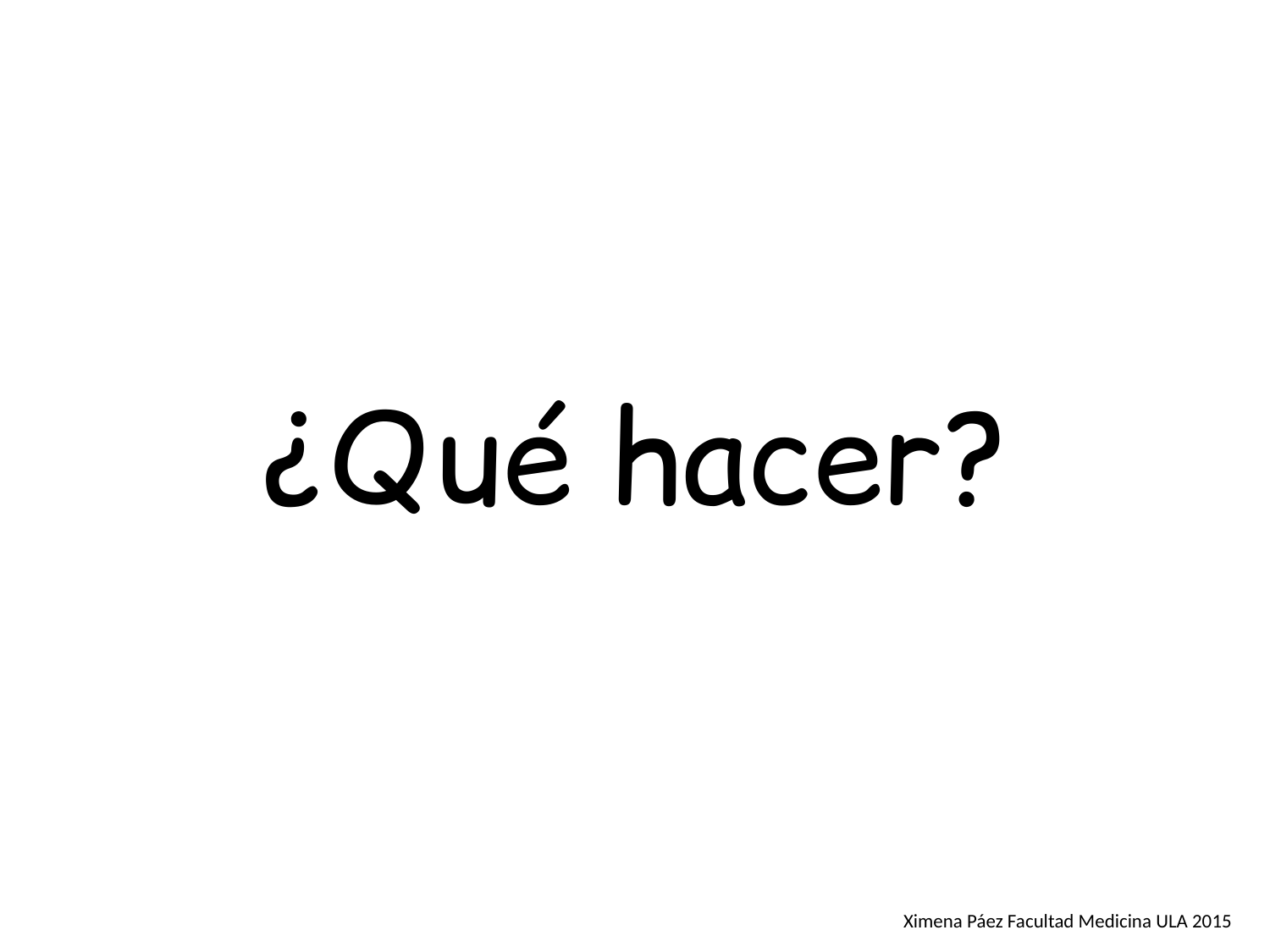

¿Qué hacer?
Ximena Páez Facultad Medicina ULA 2015